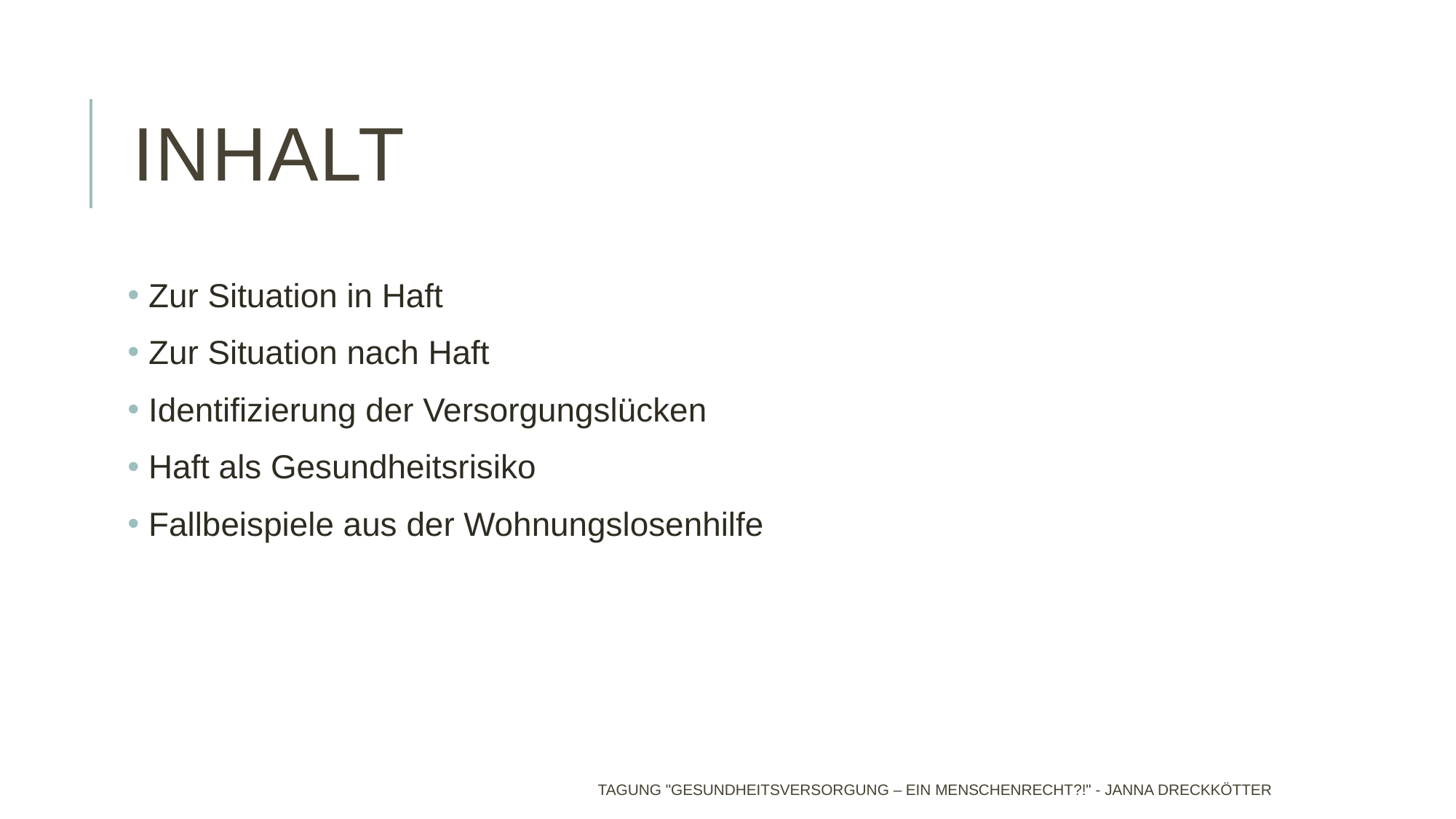

# Inhalt
 Zur Situation in Haft
 Zur Situation nach Haft
 Identifizierung der Versorgungslücken
 Haft als Gesundheitsrisiko
 Fallbeispiele aus der Wohnungslosenhilfe
Tagung "Gesundheitsversorgung – ein Menschenrecht?!" - Janna Dreckkötter